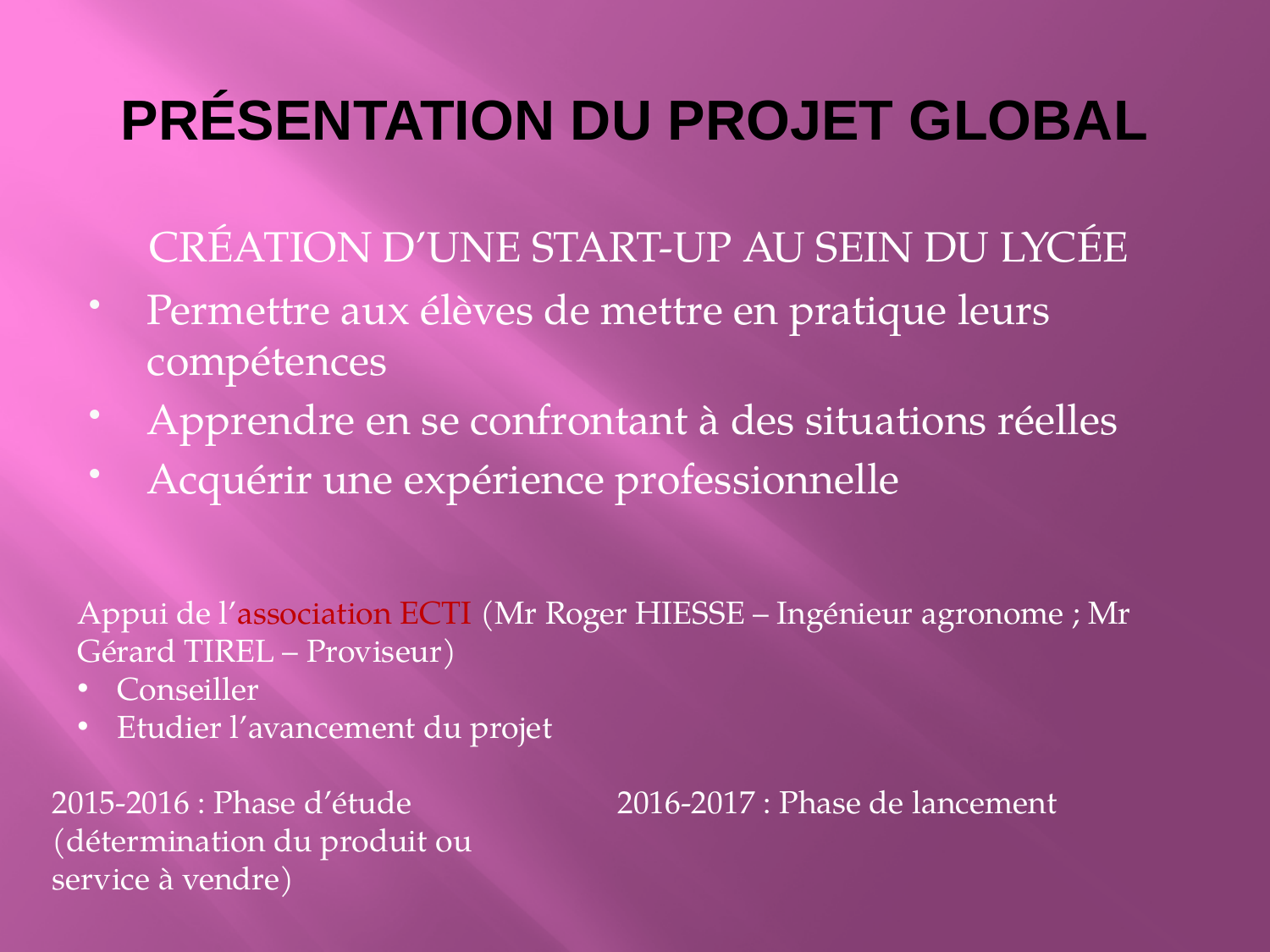

# PRÉSENTATION DU PROJET GLOBAL
Création d’une Start-up au sein du lycée

Permettre aux élèves de mettre en pratique leurs compétences
Apprendre en se confrontant à des situations réelles
Acquérir une expérience professionnelle

Appui de l’association ECTI (Mr Roger HIESSE – Ingénieur agronome ; Mr Gérard TIREL – Proviseur)
Conseiller
Etudier l’avancement du projet
2015-2016 : Phase d’étude (détermination du produit ou service à vendre)
2016-2017 : Phase de lancement